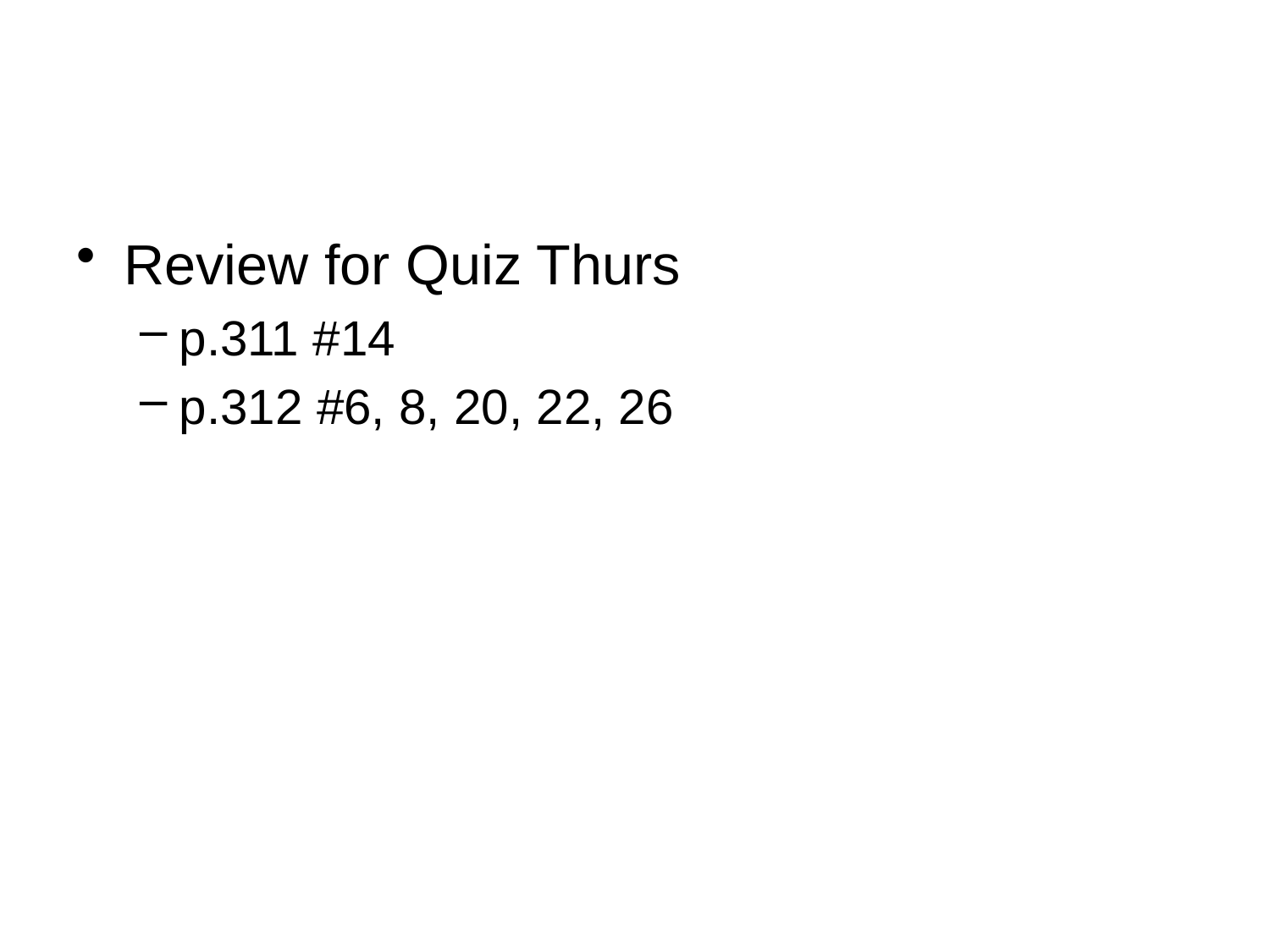

#
Review for Quiz Thurs
p.311 #14
p.312 #6, 8, 20, 22, 26